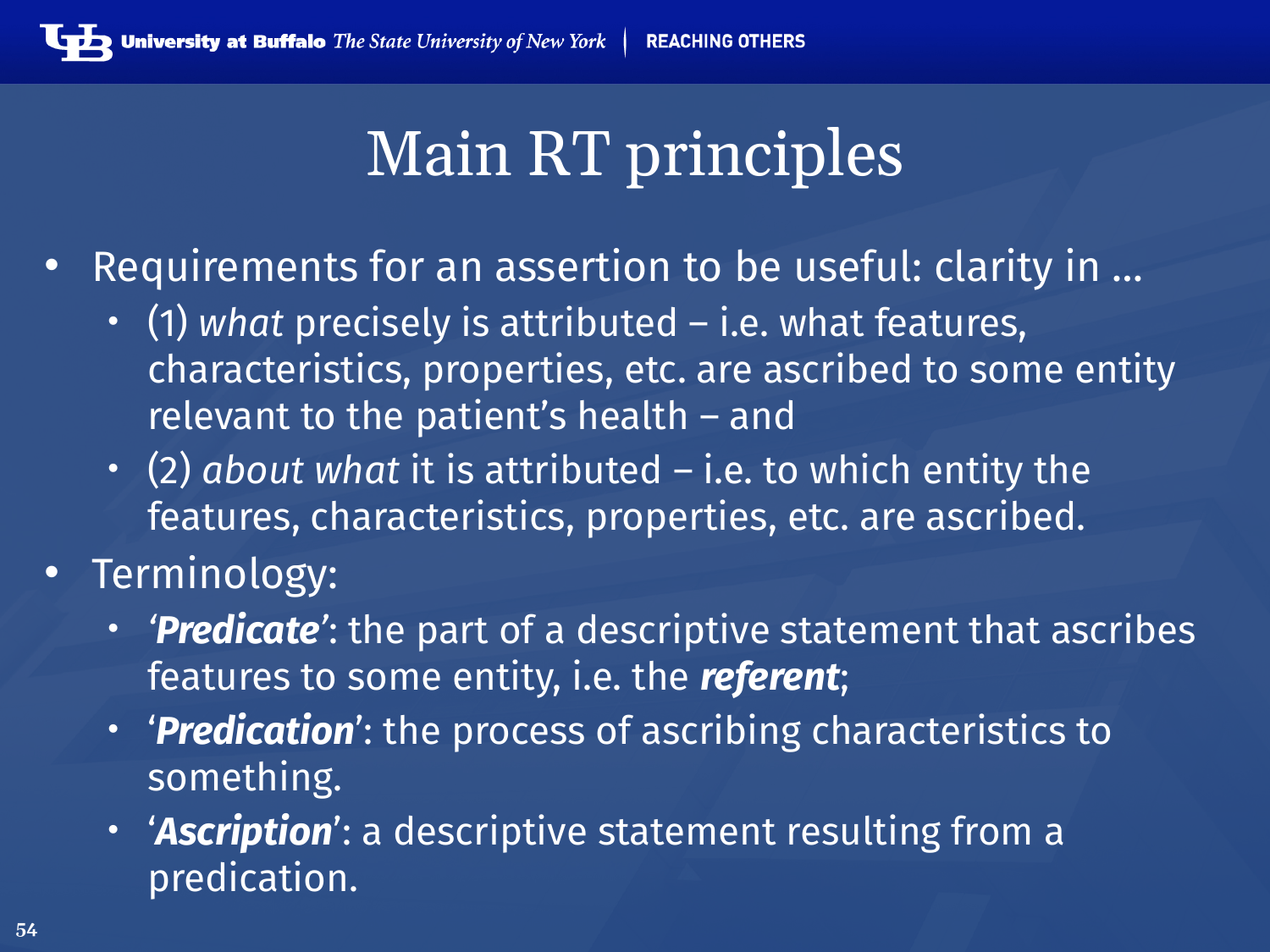

# Main RT principles
Requirements for an assertion to be useful: clarity in …
(1) what precisely is attributed – i.e. what features, characteristics, properties, etc. are ascribed to some entity relevant to the patient’s health – and
(2) about what it is attributed – i.e. to which entity the features, characteristics, properties, etc. are ascribed.
Terminology:
‘Predicate’: the part of a descriptive statement that ascribes features to some entity, i.e. the referent;
‘Predication’: the process of ascribing characteristics to something.
‘Ascription’: a descriptive statement resulting from a predication.